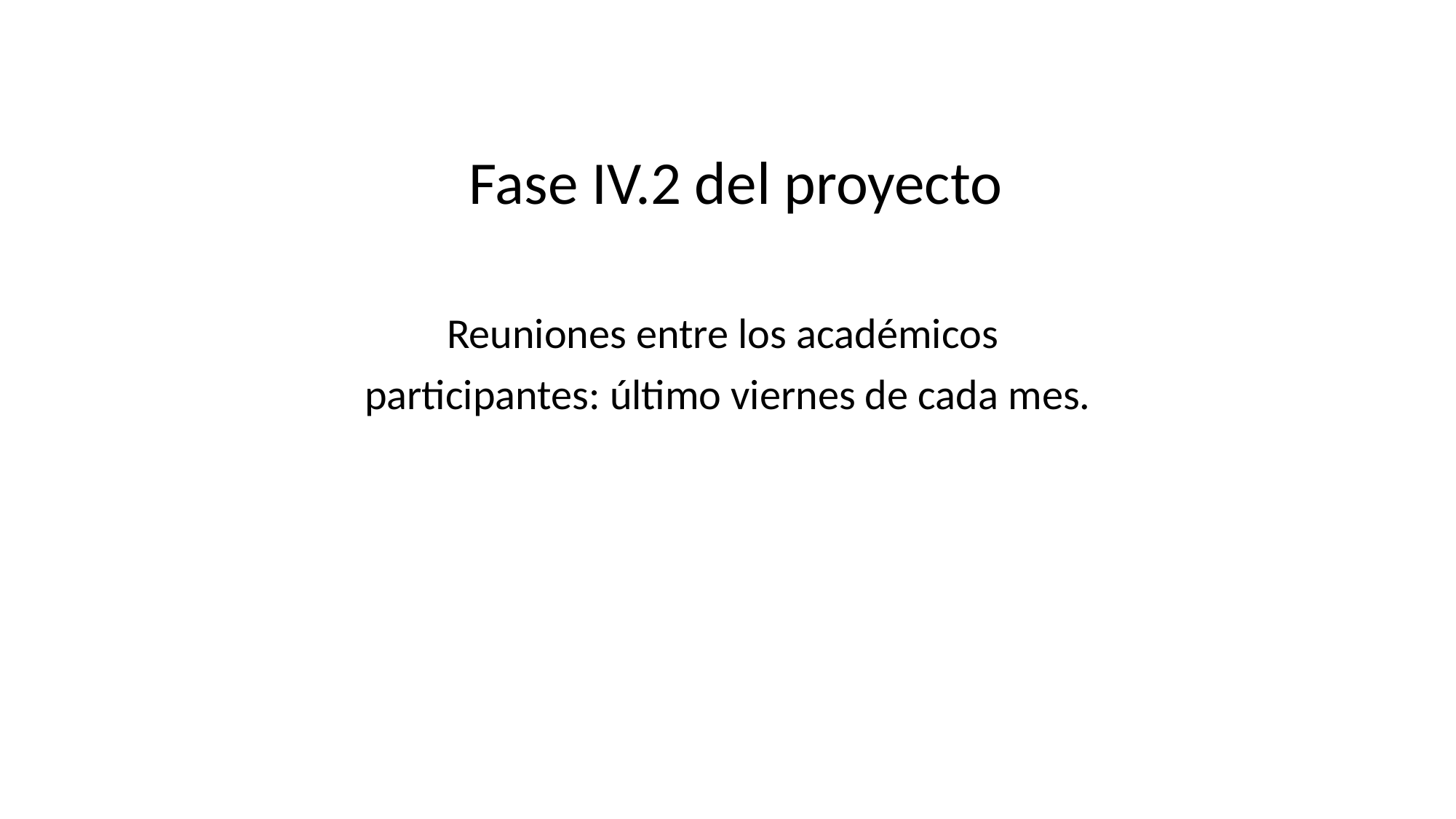

# Fase IV.2 del proyecto
Reuniones entre los académicos
participantes: último viernes de cada mes.